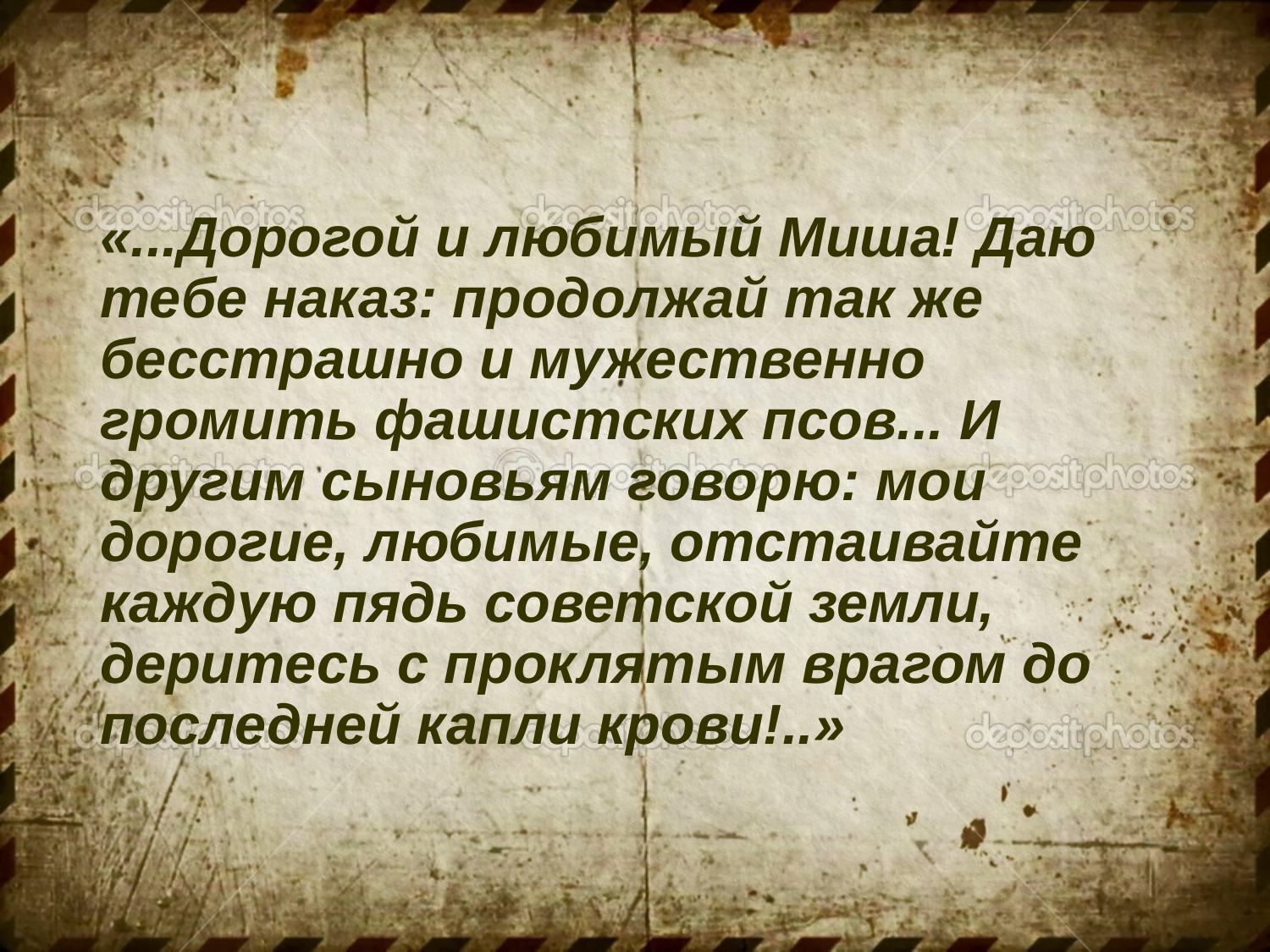

«...Дорогой и любимый Миша! Даю тебе наказ: продолжай так же бесстрашно и мужественно громить фашистских псов... И другим сыновьям говорю: мои дорогие, любимые, отстаивайте каждую пядь советской земли, деритесь с проклятым врагом до последней капли крови!..»